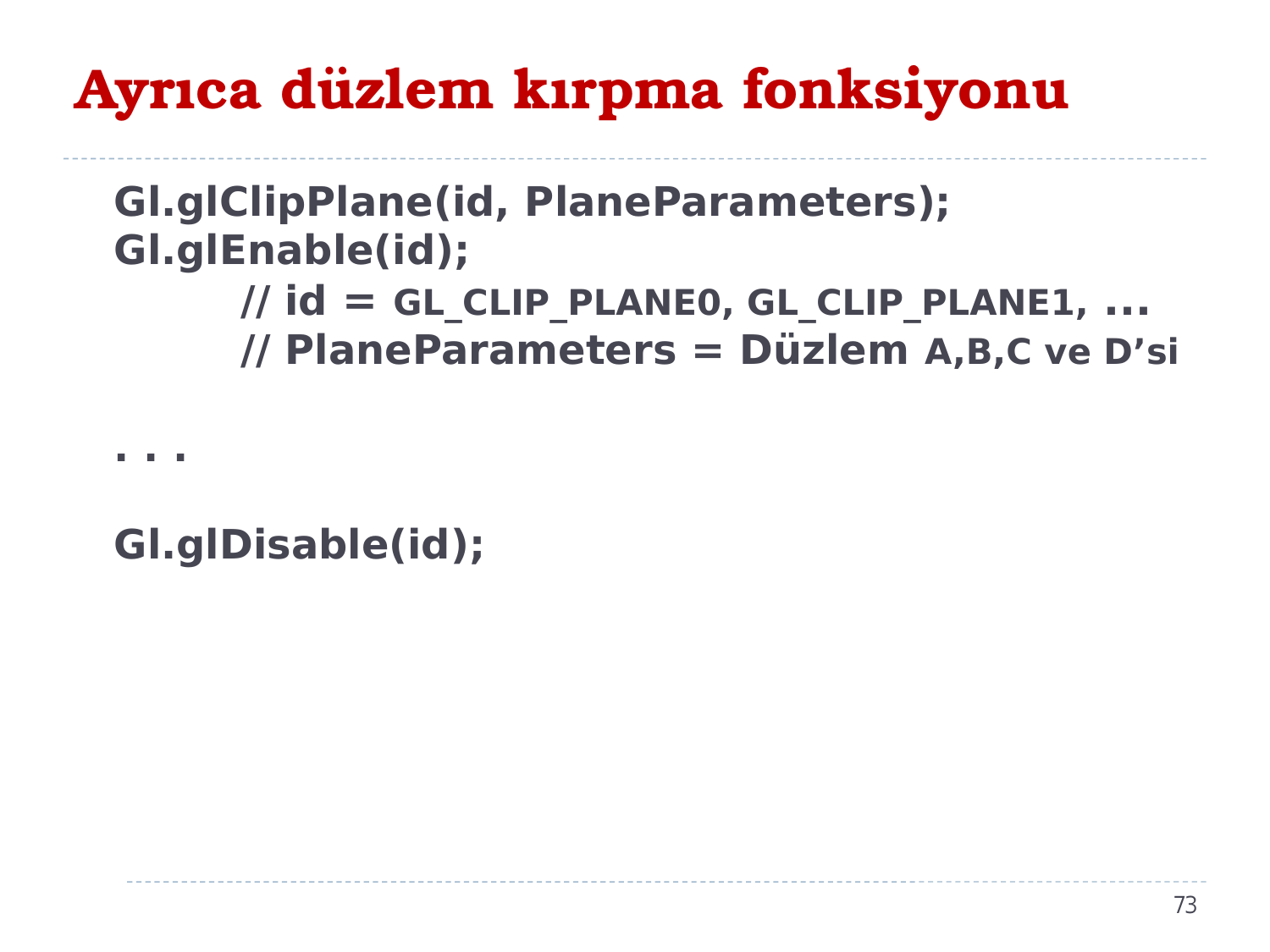

# Ayrıca düzlem kırpma fonksiyonu
Gl.glClipPlane(id, PlaneParameters);
Gl.glEnable(id);
	// id = GL_CLIP_PLANE0, GL_CLIP_PLANE1, ...
	// PlaneParameters = Düzlem A,B,C ve D’si
. . .
Gl.glDisable(id);
73